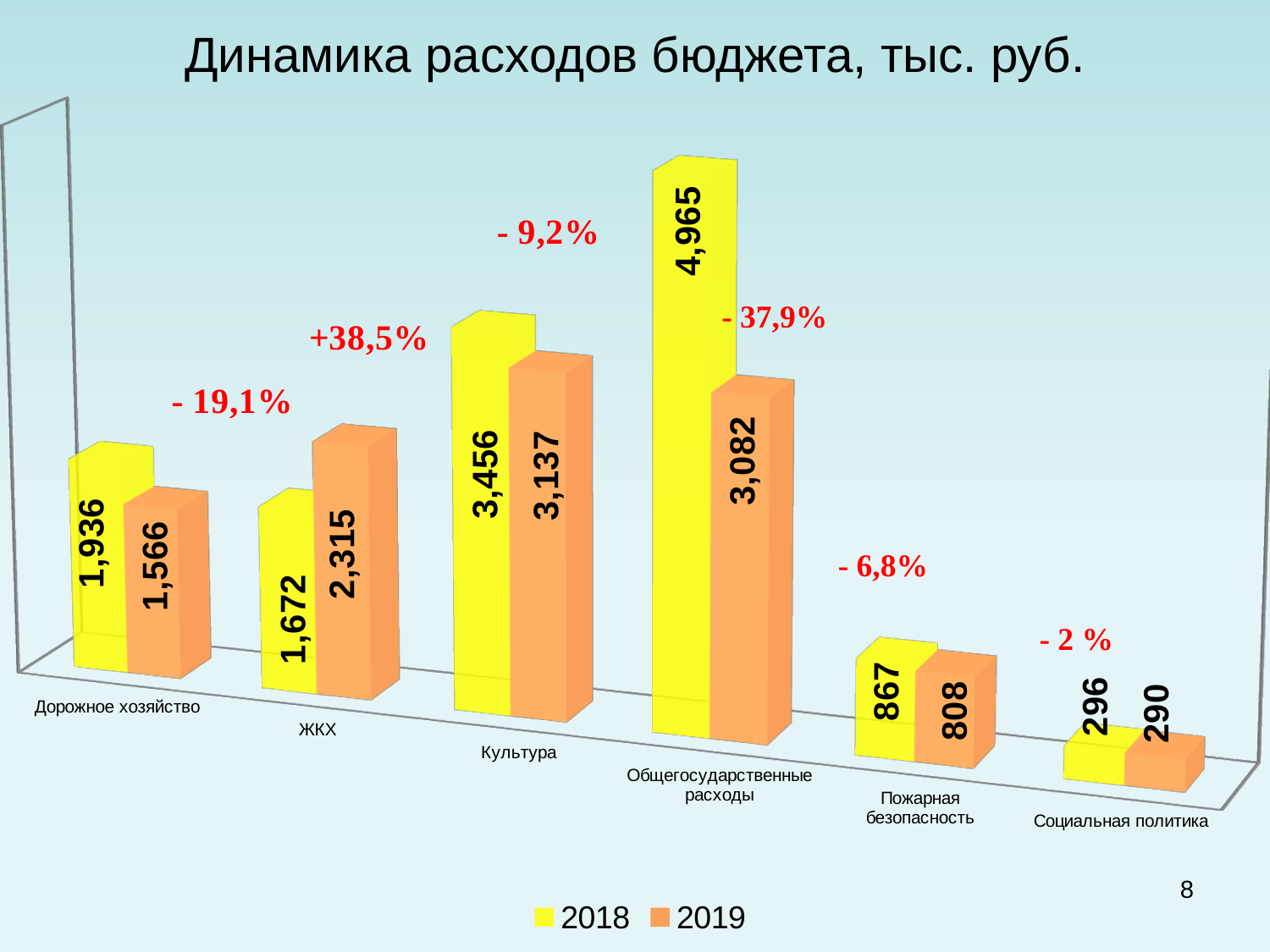

# Динамика расходов бюджета, тыс. руб.

[unsupported chart]

8